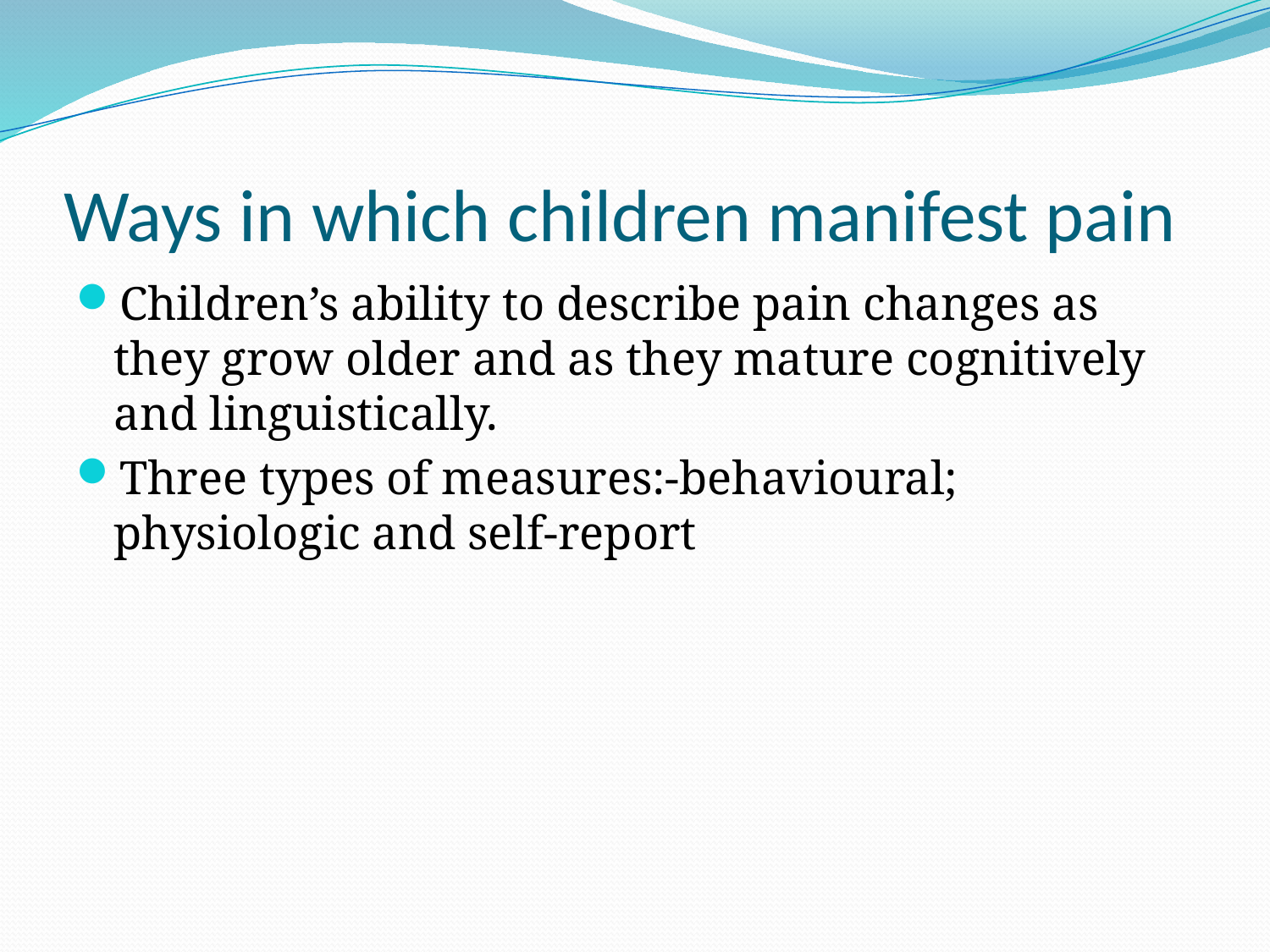

# Ways in which children manifest pain
Children’s ability to describe pain changes as they grow older and as they mature cognitively and linguistically.
Three types of measures:-behavioural; physiologic and self-report